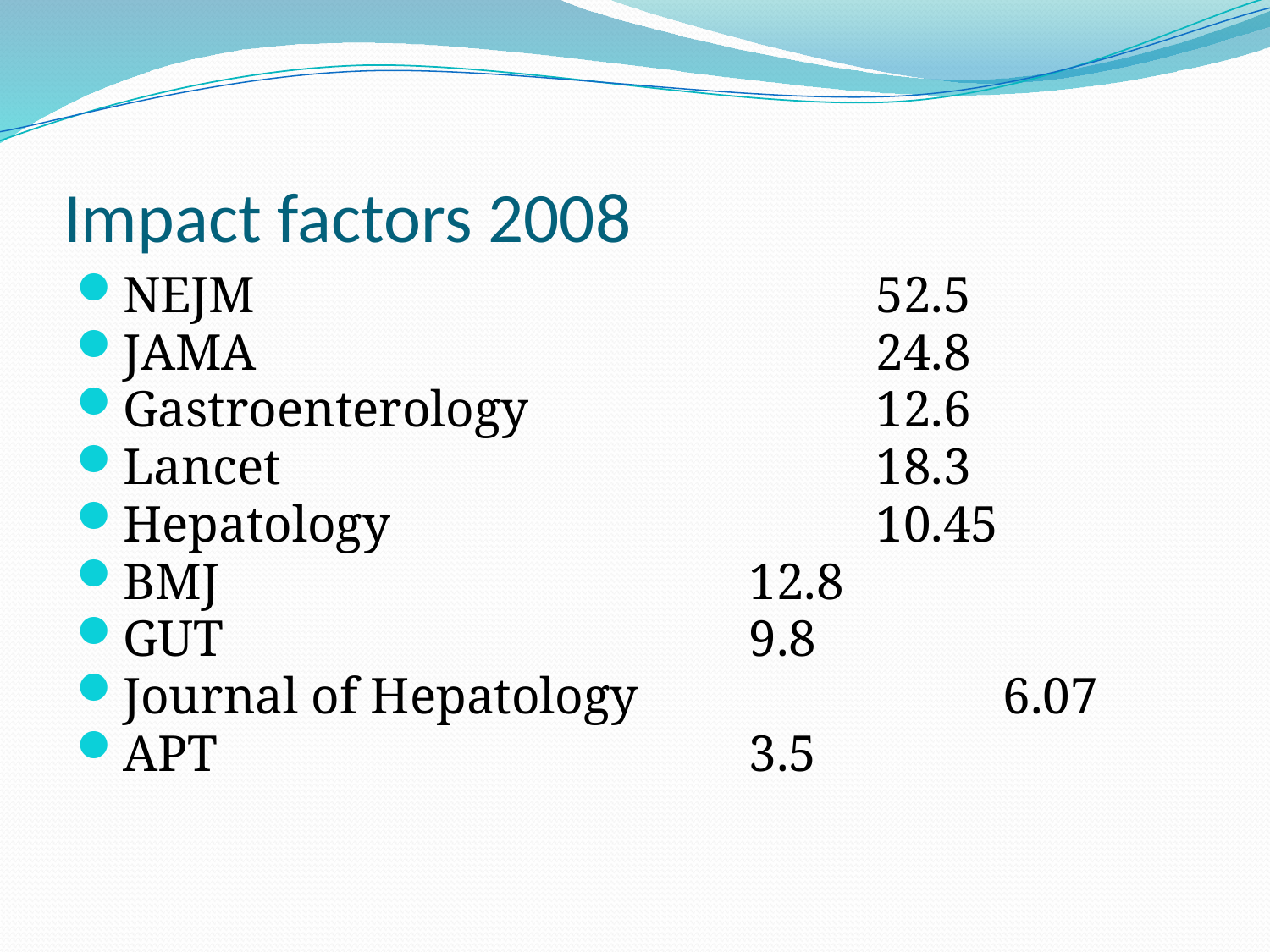

# Impact factors 2008
NEJM					52.5
JAMA					24.8
Gastroenterology			12.6
Lancet					18.3
Hepatology				10.45
BMJ					12.8
GUT					9.8
Journal of Hepatology			6.07
APT					3.5